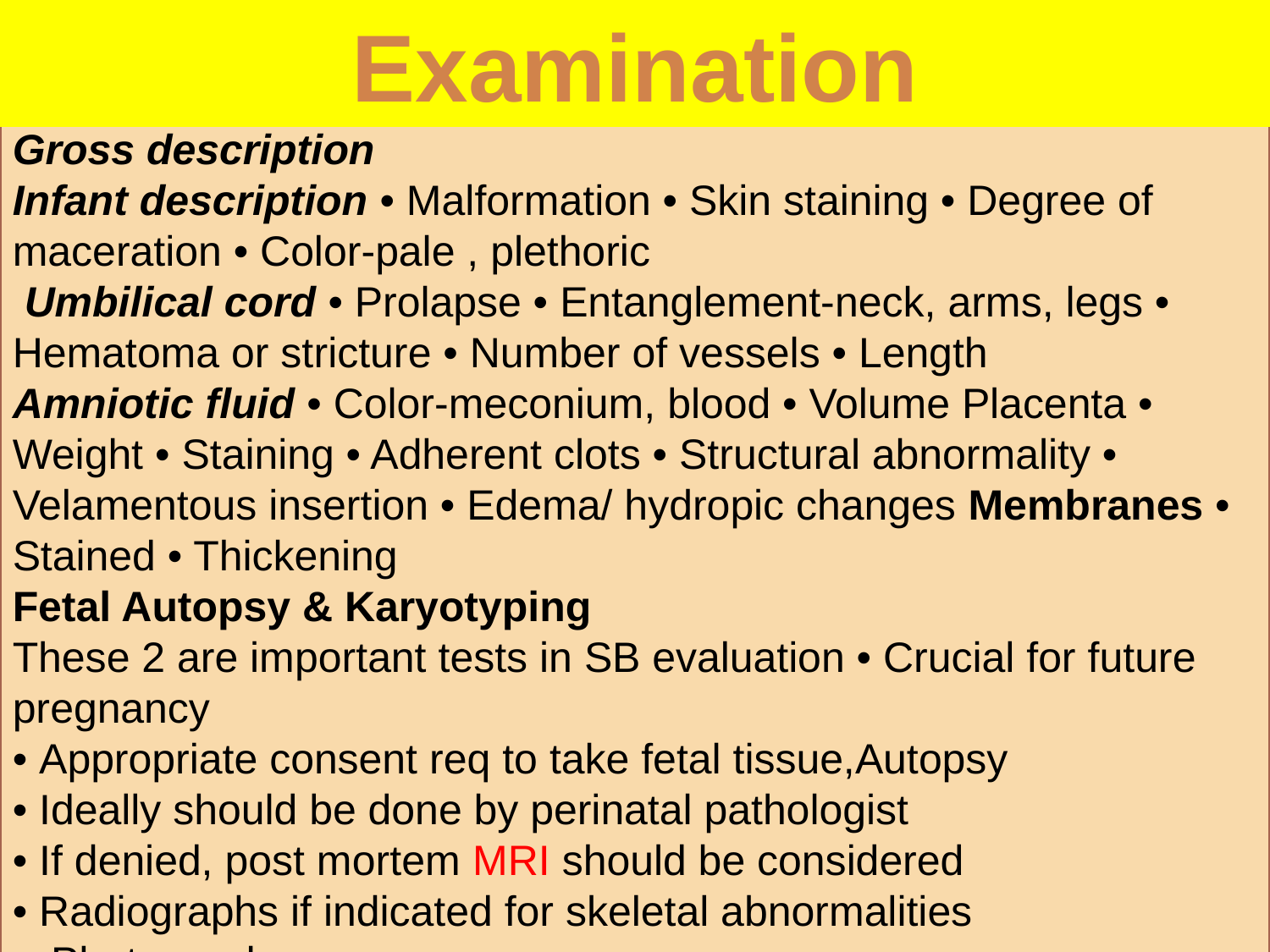

Examination
Gross description
Infant description • Malformation • Skin staining • Degree of maceration • Color-pale , plethoric
 Umbilical cord • Prolapse • Entanglement-neck, arms, legs • Hematoma or stricture • Number of vessels • Length
Amniotic fluid • Color-meconium, blood • Volume Placenta • Weight • Staining • Adherent clots • Structural abnormality • Velamentous insertion • Edema/ hydropic changes Membranes • Stained • Thickening
Fetal Autopsy & Karyotyping
These 2 are important tests in SB evaluation • Crucial for future pregnancy
• Appropriate consent req to take fetal tissue,Autopsy
• Ideally should be done by perinatal pathologist
• If denied, post mortem MRI should be considered
• Radiographs if indicated for skeletal abnormalities
 • Photographs